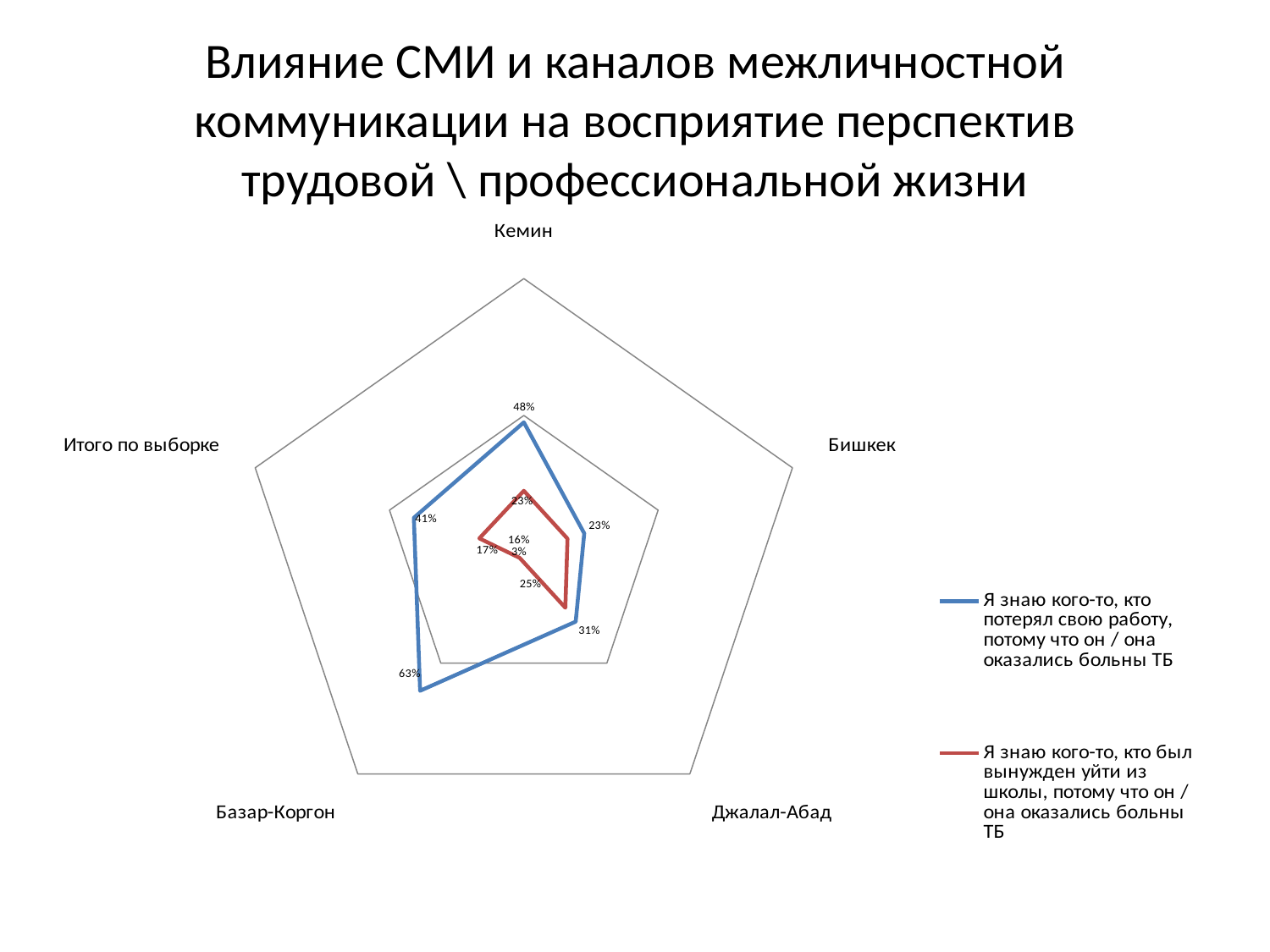

# Влияние СМИ и каналов межличностной коммуникации на восприятие перспектив трудовой \ профессиональной жизни

### Chart

| Category | Я знаю кого-то, кто потерял свою работу, потому что он / она оказались больны ТБ | Я знаю кого-то, кто был вынужден уйти из школы, потому что он / она оказались больны ТБ |
|---|---|---|
| Кемин | 0.475 | 0.225 |
| Бишкек | 0.225 | 0.1625 |
| Джалал-Абад | 0.3125 | 0.25 |
| Базар-Коргон | 0.625 | 0.025 |
| Итого по выборке | 0.409375 | 0.16562500000000002 |